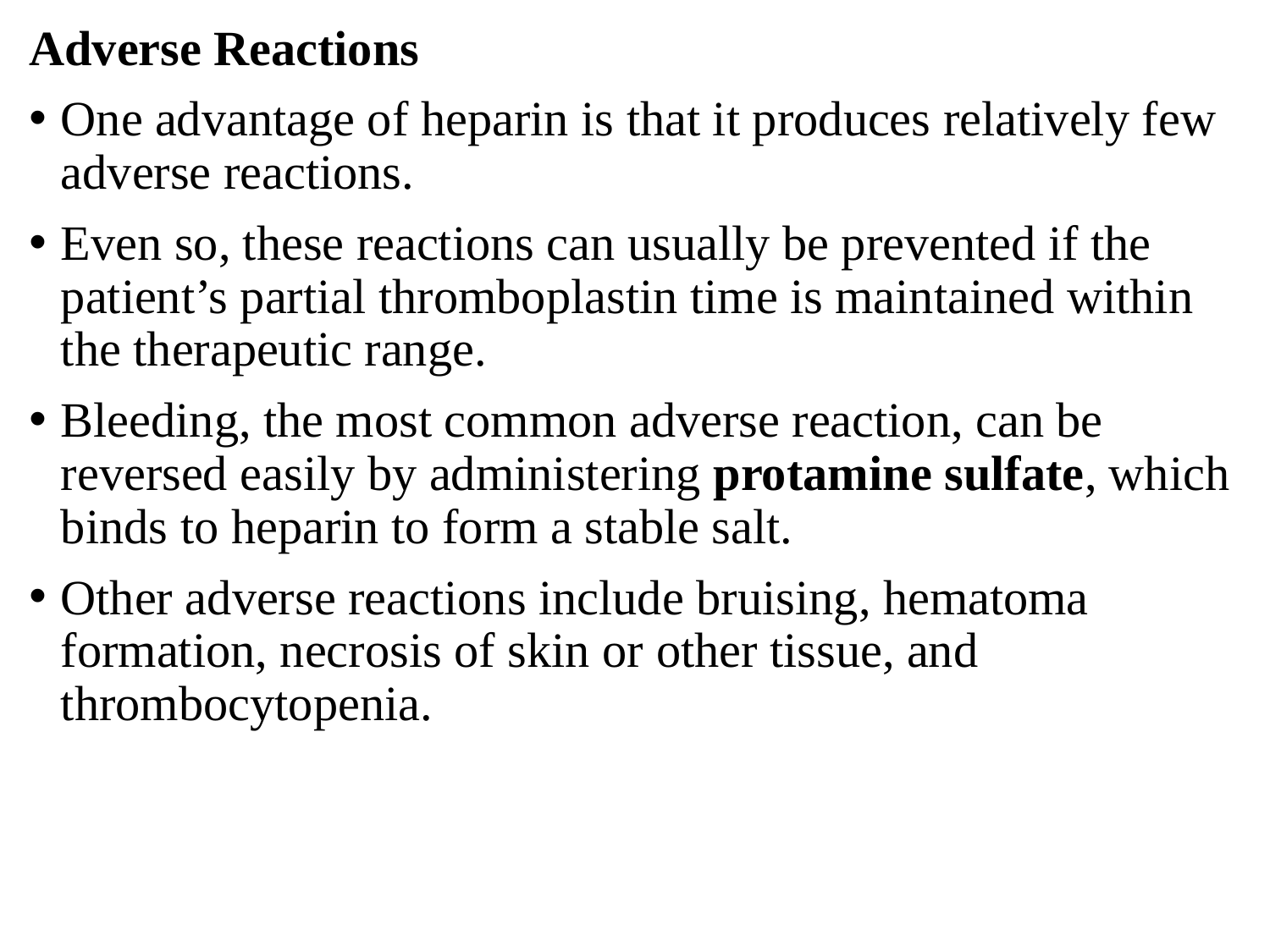

Adverse Reactions
One advantage of heparin is that it produces relatively few adverse reactions.
Even so, these reactions can usually be prevented if the patient’s partial thromboplastin time is maintained within the therapeutic range.
Bleeding, the most common adverse reaction, can be reversed easily by administering protamine sulfate, which binds to heparin to form a stable salt.
Other adverse reactions include bruising, hematoma formation, necrosis of skin or other tissue, and thrombocytopenia.
#